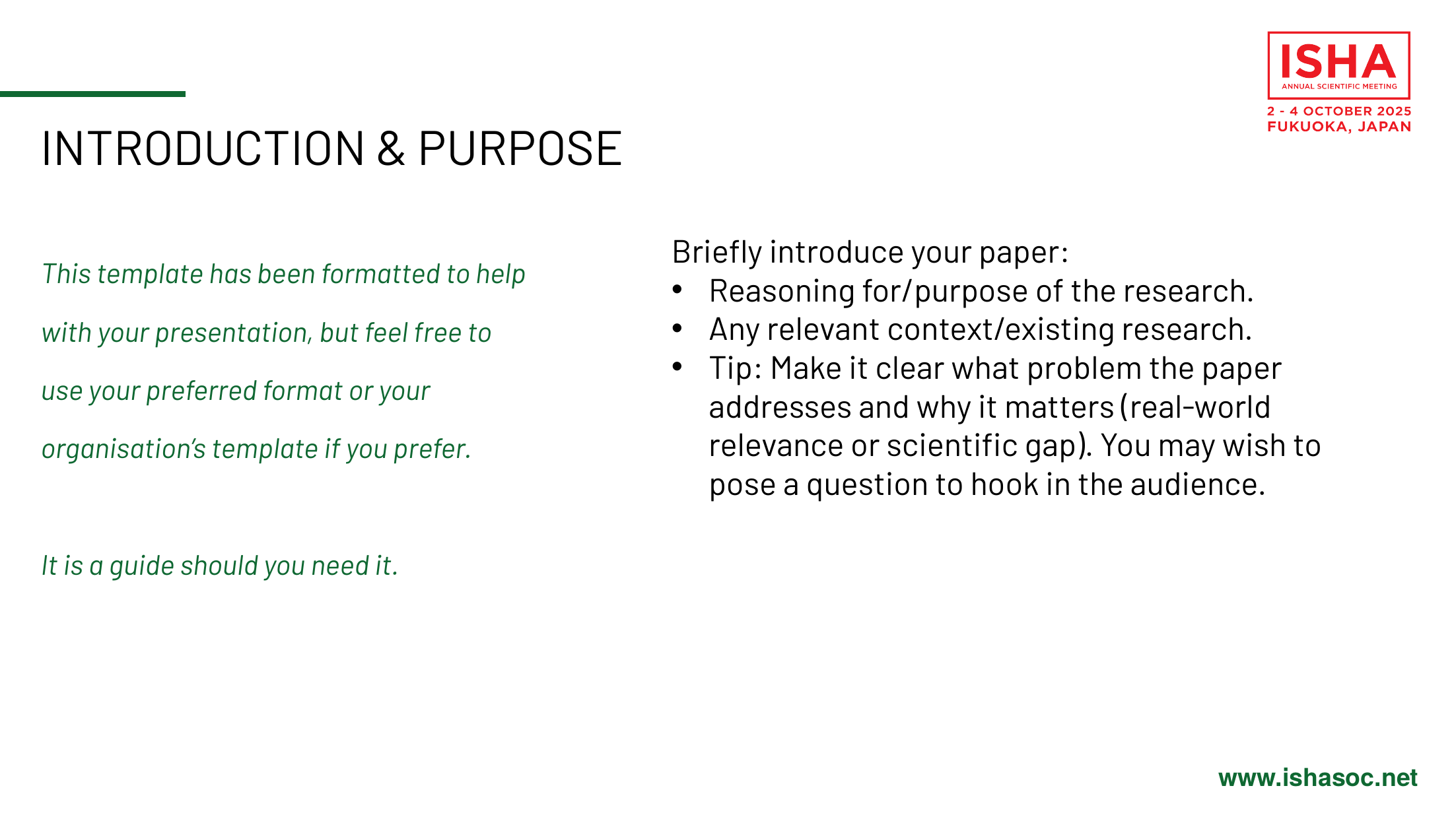

INTRODUCTION & PURPOSE
Briefly introduce your paper:
Reasoning for/purpose of the research.
Any relevant context/existing research.
Tip: Make it clear what problem the paper addresses and why it matters (real-world relevance or scientific gap). You may wish to pose a question to hook in the audience.

This template has been formatted to help with your presentation, but feel free to use your preferred format or your organisation’s template if you prefer.

It is a guide should you need it.